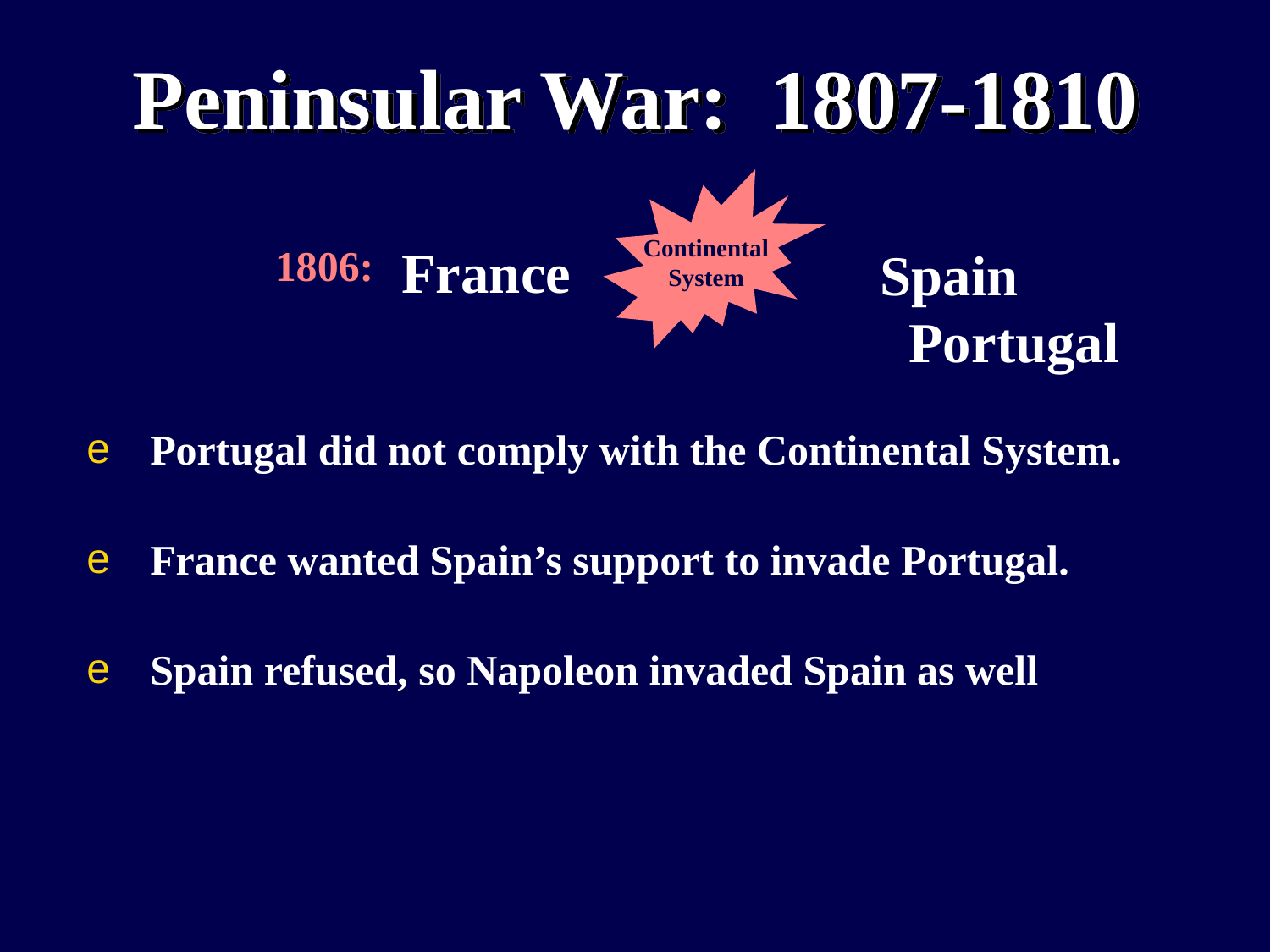

Peninsular War:  1807-1810
Continental
System

France

1806:
    Spain
     Portugal

Portugal did not comply with the Continental System.
France wanted Spain’s support to invade Portugal.
Spain refused, so Napoleon invaded Spain as well